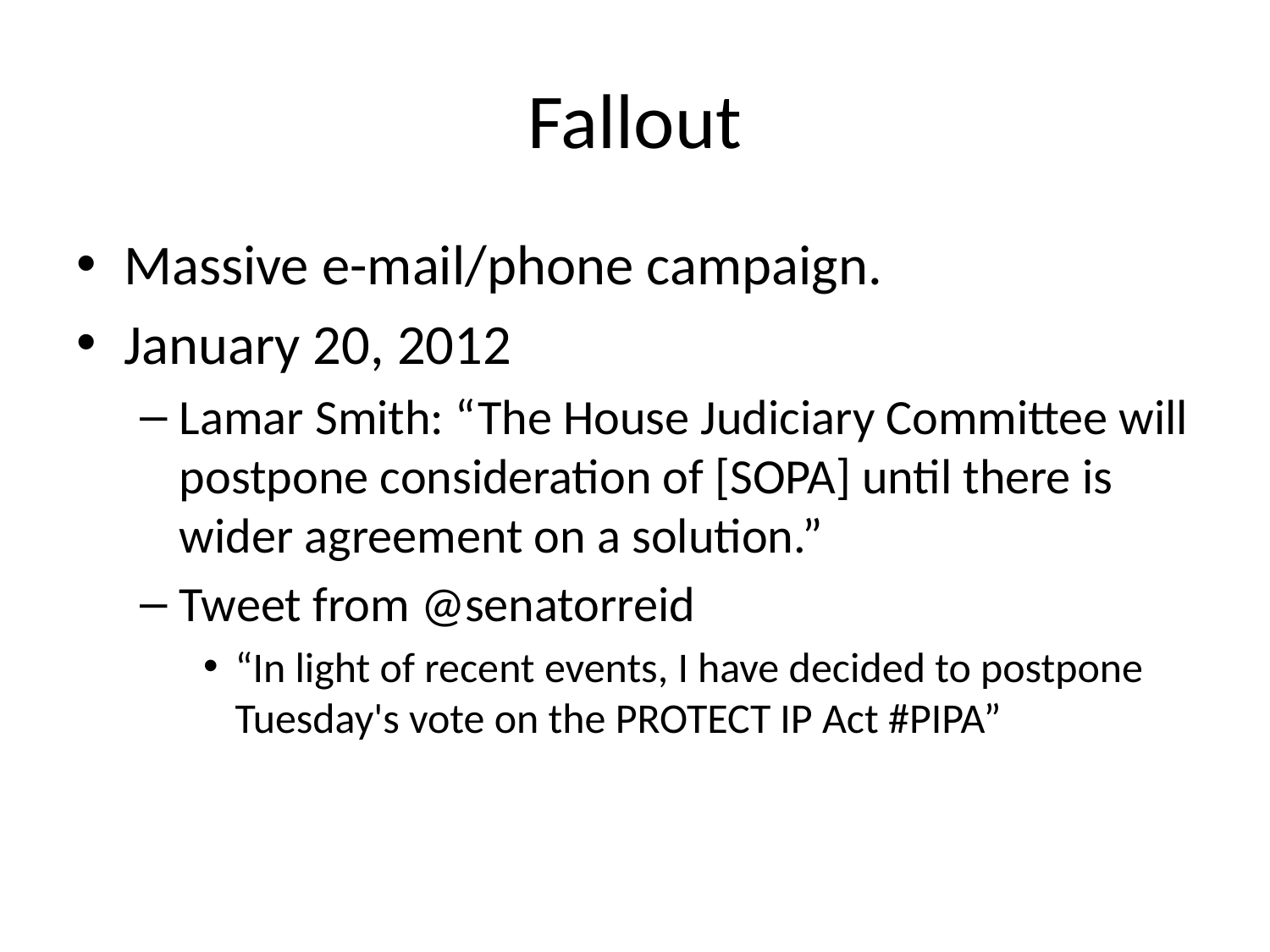

# Fallout
Massive e-mail/phone campaign.
January 20, 2012
Lamar Smith: “The House Judiciary Committee will postpone consideration of [SOPA] until there is wider agreement on a solution.”
Tweet from @senatorreid
“In light of recent events, I have decided to postpone Tuesday's vote on the PROTECT IP Act #PIPA”